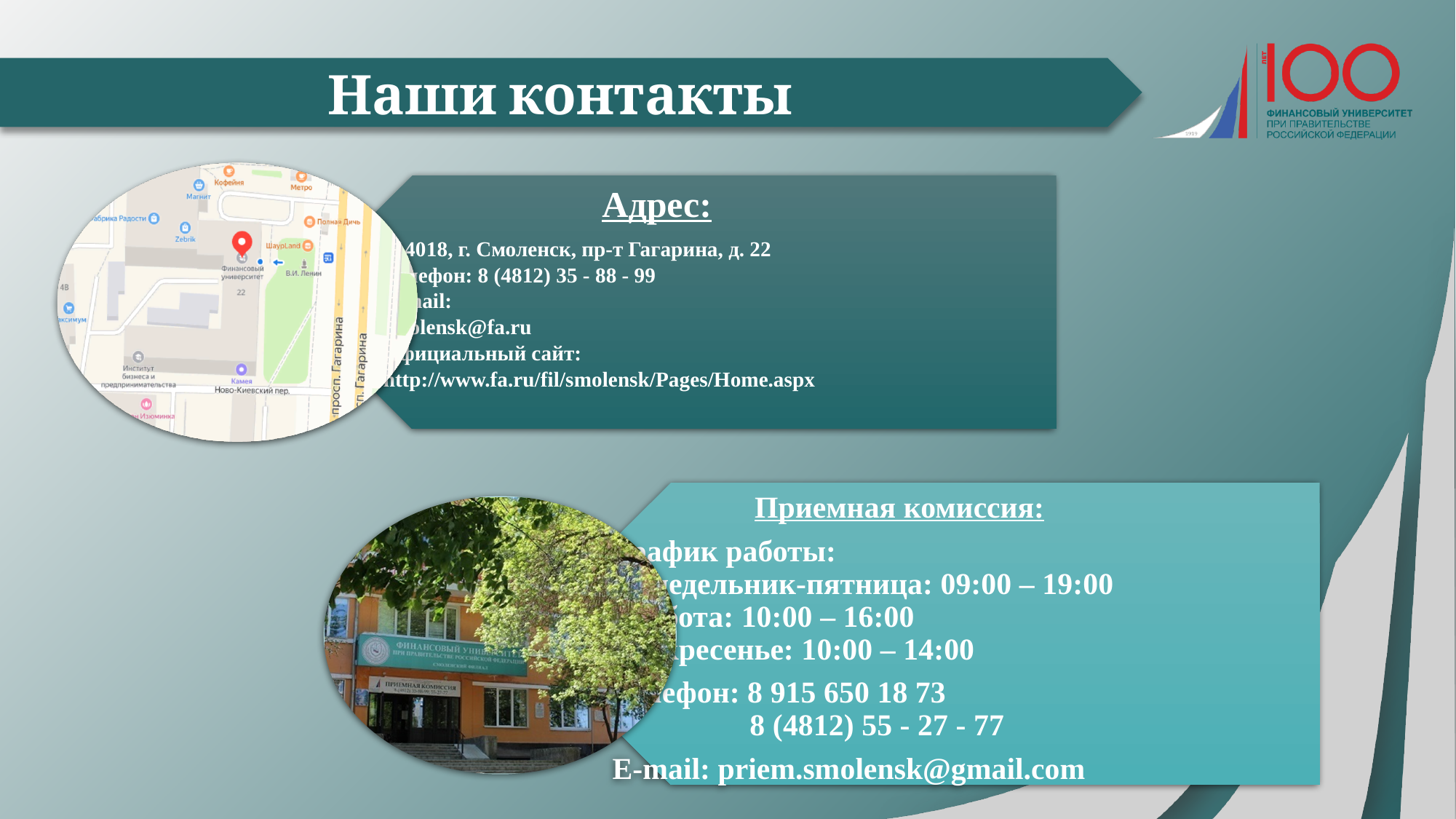

# Наши контакты
Адрес:
214018, г. Смоленск, пр-т Гагарина, д. 22
Телефон: 8 (4812) 35 - 88 - 99
E-mail:
smolensk@fa.ru
Официальный сайт:
http://www.fa.ru/fil/smolensk/Pages/Home.aspx
Приемная комиссия:
График работы:
Понедельник-пятница: 09:00 – 19:00
Суббота: 10:00 – 16:00
Воскресенье: 10:00 – 14:00
Телефон: 8 915 650 18 73
                  8 (4812) 55 - 27 - 77
E-mail: priem.smolensk@gmail.com